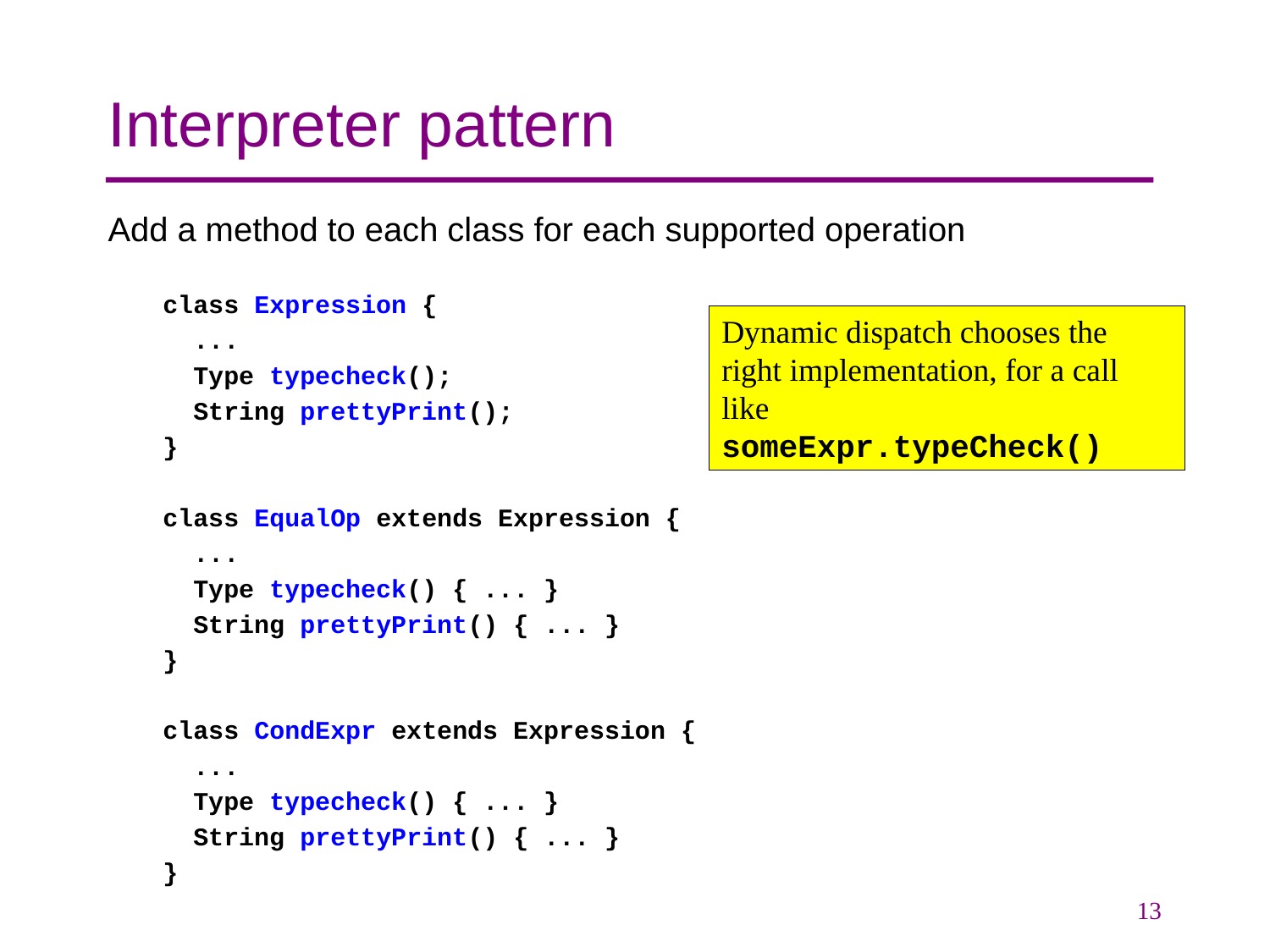

# Interpreter pattern
Add a method to each class for each supported operation

class Expression {
  ...
  Type typecheck();
  String prettyPrint();
}

class EqualOp extends Expression {
  ...
  Type typecheck() { ... }
  String prettyPrint() { ... }
}

class CondExpr extends Expression {
  ...
  Type typecheck() { ... }
  String prettyPrint() { ... }
}
Dynamic dispatch chooses the right implementation, for a call like
someExpr.typeCheck()
13